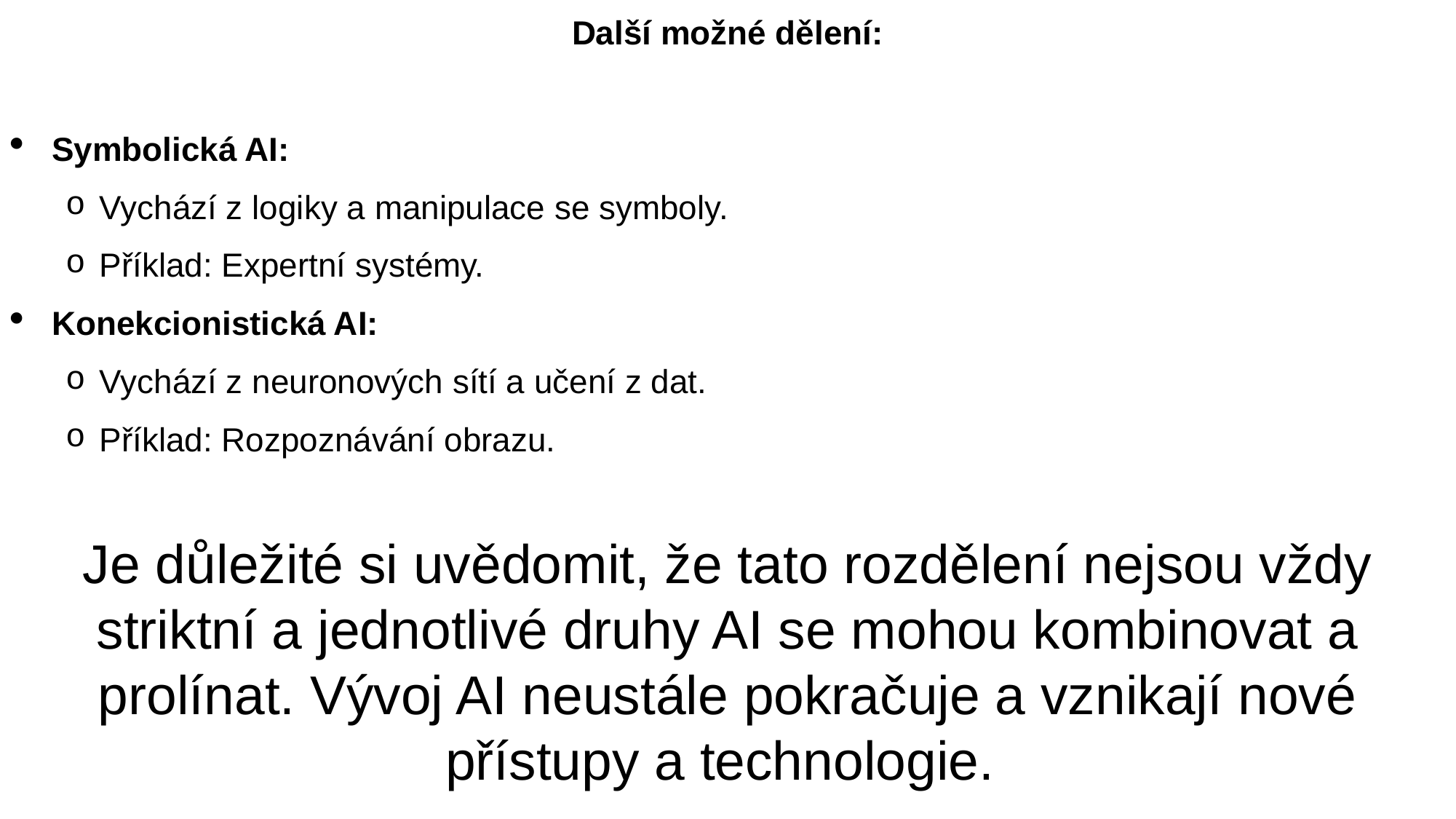

Další možné dělení:

Symbolická AI:
Vychází z logiky a manipulace se symboly.
Příklad: Expertní systémy.
Konekcionistická AI:
Vychází z neuronových sítí a učení z dat.
Příklad: Rozpoznávání obrazu.

Je důležité si uvědomit, že tato rozdělení nejsou vždy striktní a jednotlivé druhy AI se mohou kombinovat a prolínat. Vývoj AI neustále pokračuje a vznikají nové přístupy a technologie.